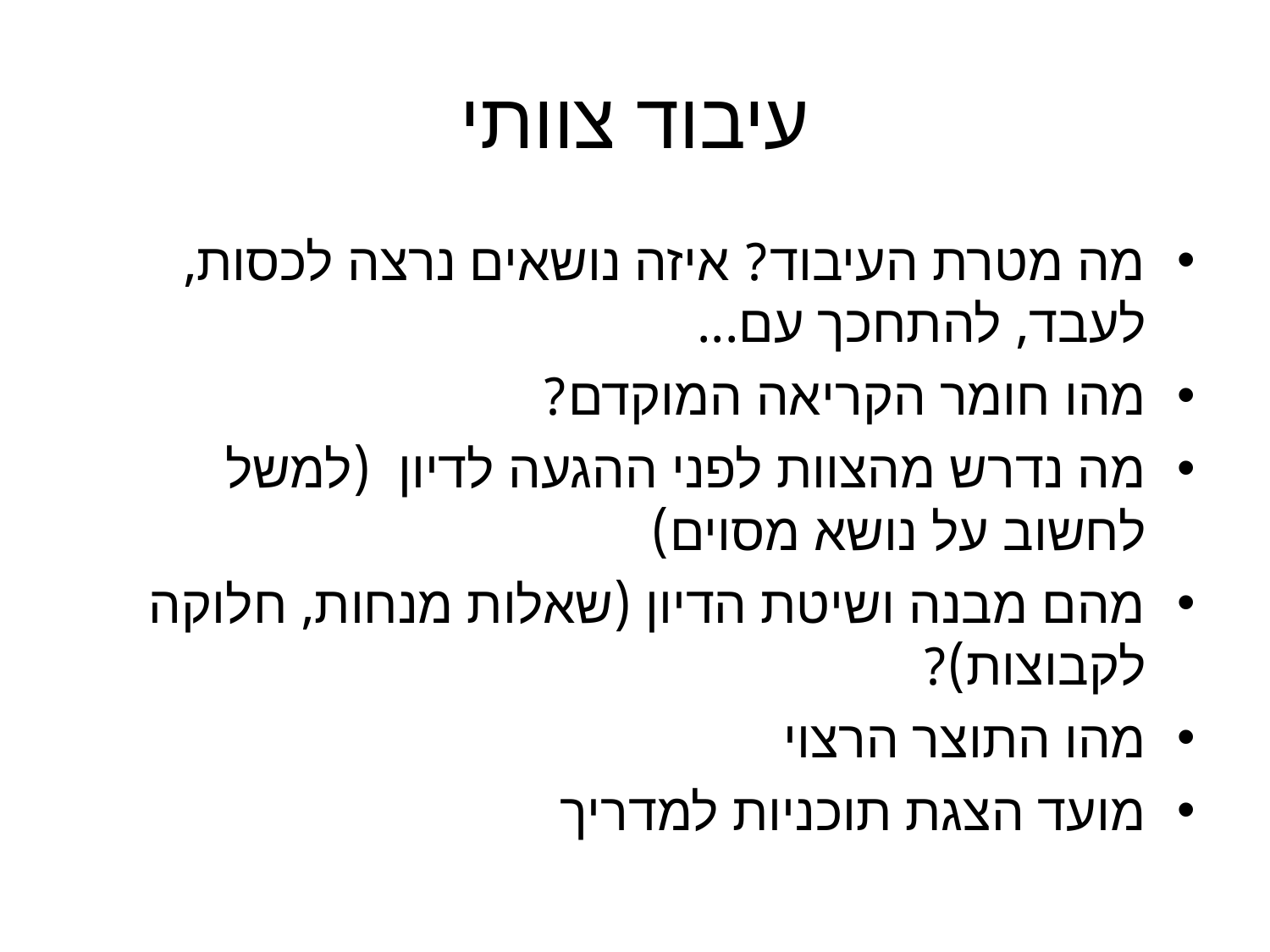

# עיבוד צוותי
מה מטרת העיבוד? איזה נושאים נרצה לכסות, לעבד, להתחכך עם...
מהו חומר הקריאה המוקדם?
מה נדרש מהצוות לפני ההגעה לדיון  (למשל לחשוב על נושא מסוים)
מהם מבנה ושיטת הדיון (שאלות מנחות, חלוקה לקבוצות)?
מהו התוצר הרצוי
מועד הצגת תוכניות למדריך